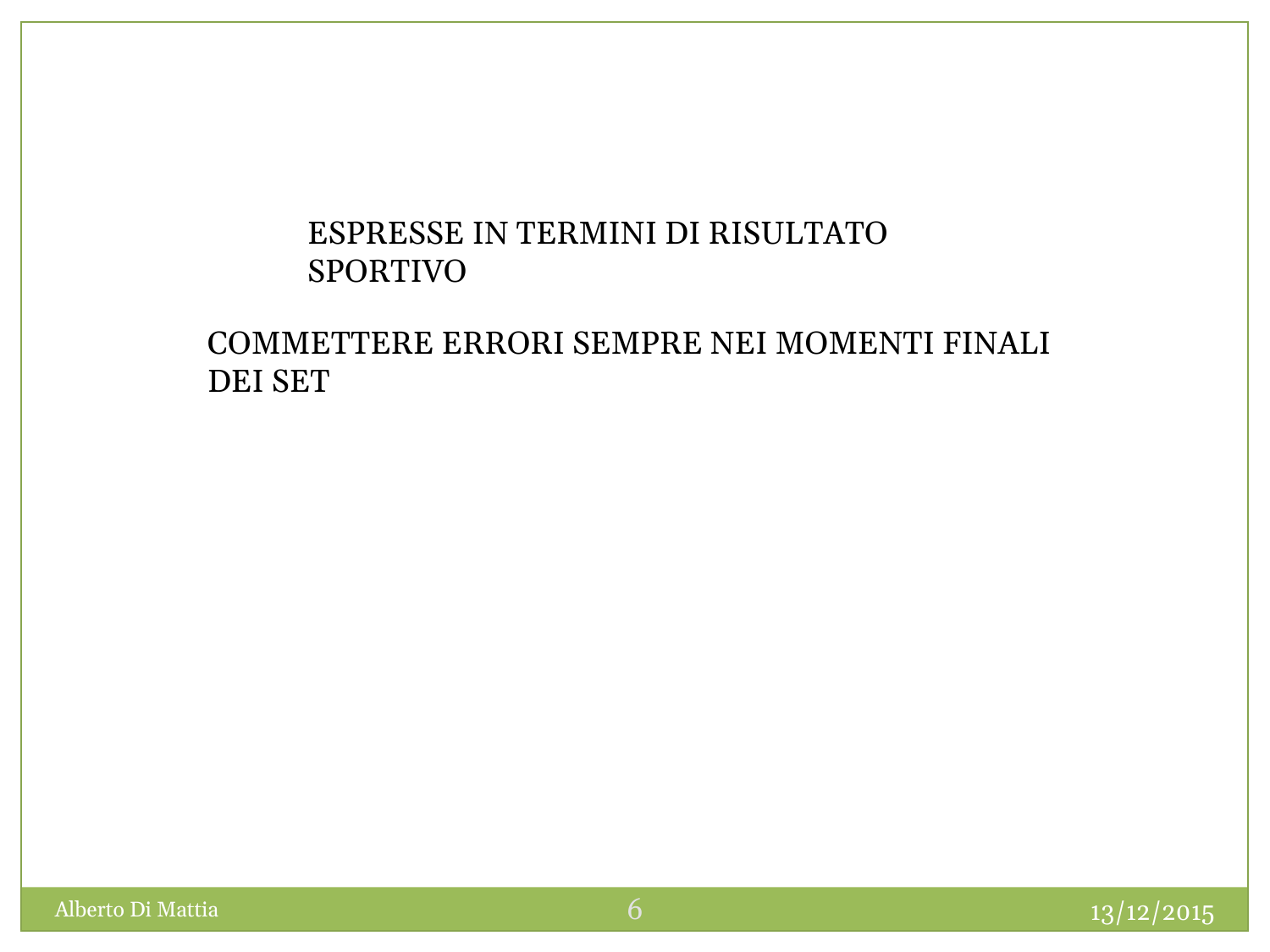

ESPRESSE IN TERMINI DI RISULTATO SPORTIVO
COMMETTERE ERRORI SEMPRE NEI MOMENTI FINALI DEI SET

6
13/12/2015
Alberto Di Mattia